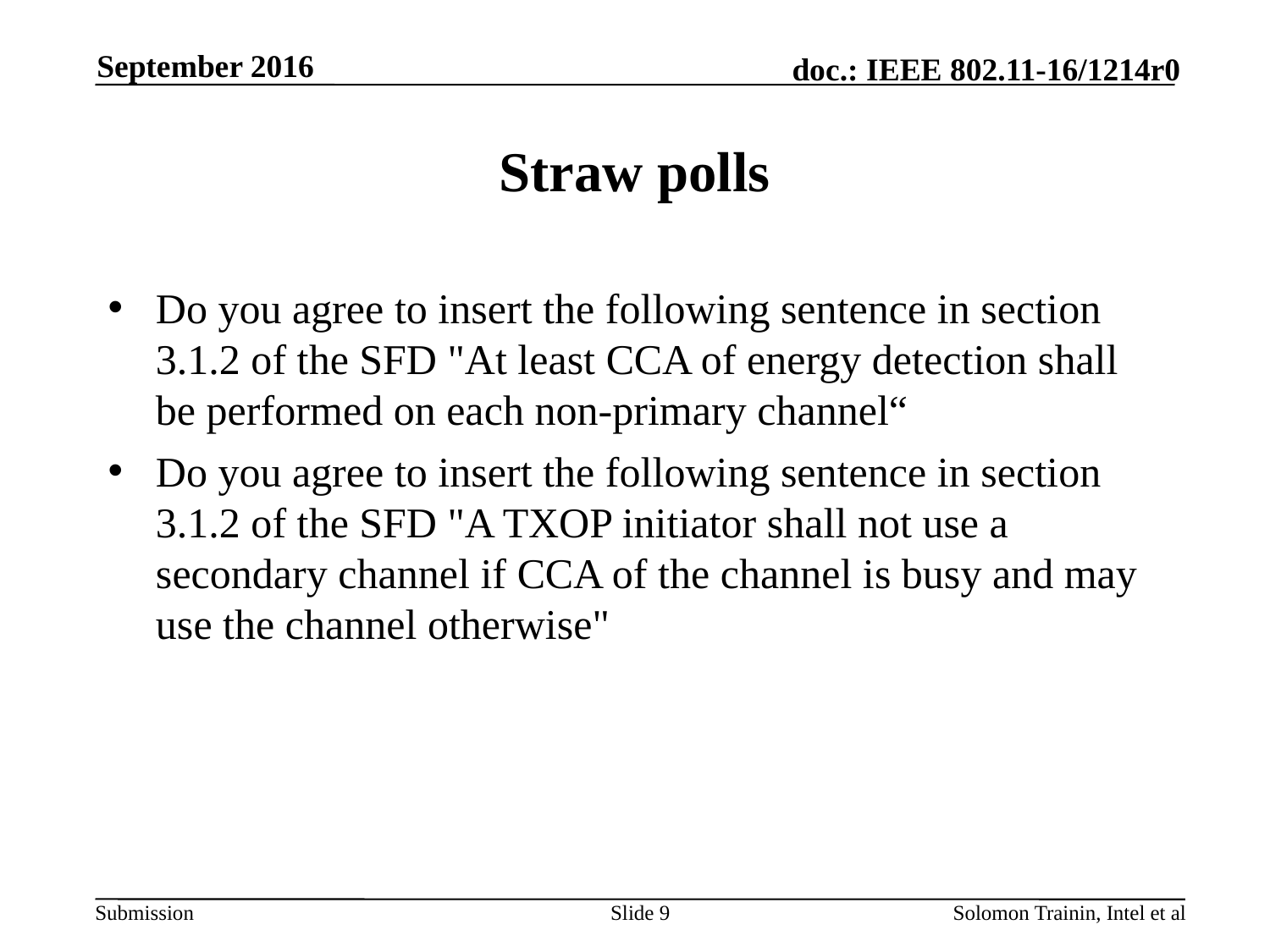

September 2016
# Straw polls
Do you agree to insert the following sentence in section 3.1.2 of the SFD "At least CCA of energy detection shall be performed on each non-primary channel“
Do you agree to insert the following sentence in section 3.1.2 of the SFD "A TXOP initiator shall not use a secondary channel if CCA of the channel is busy and may use the channel otherwise"
Slide 9
Solomon Trainin, Intel et al